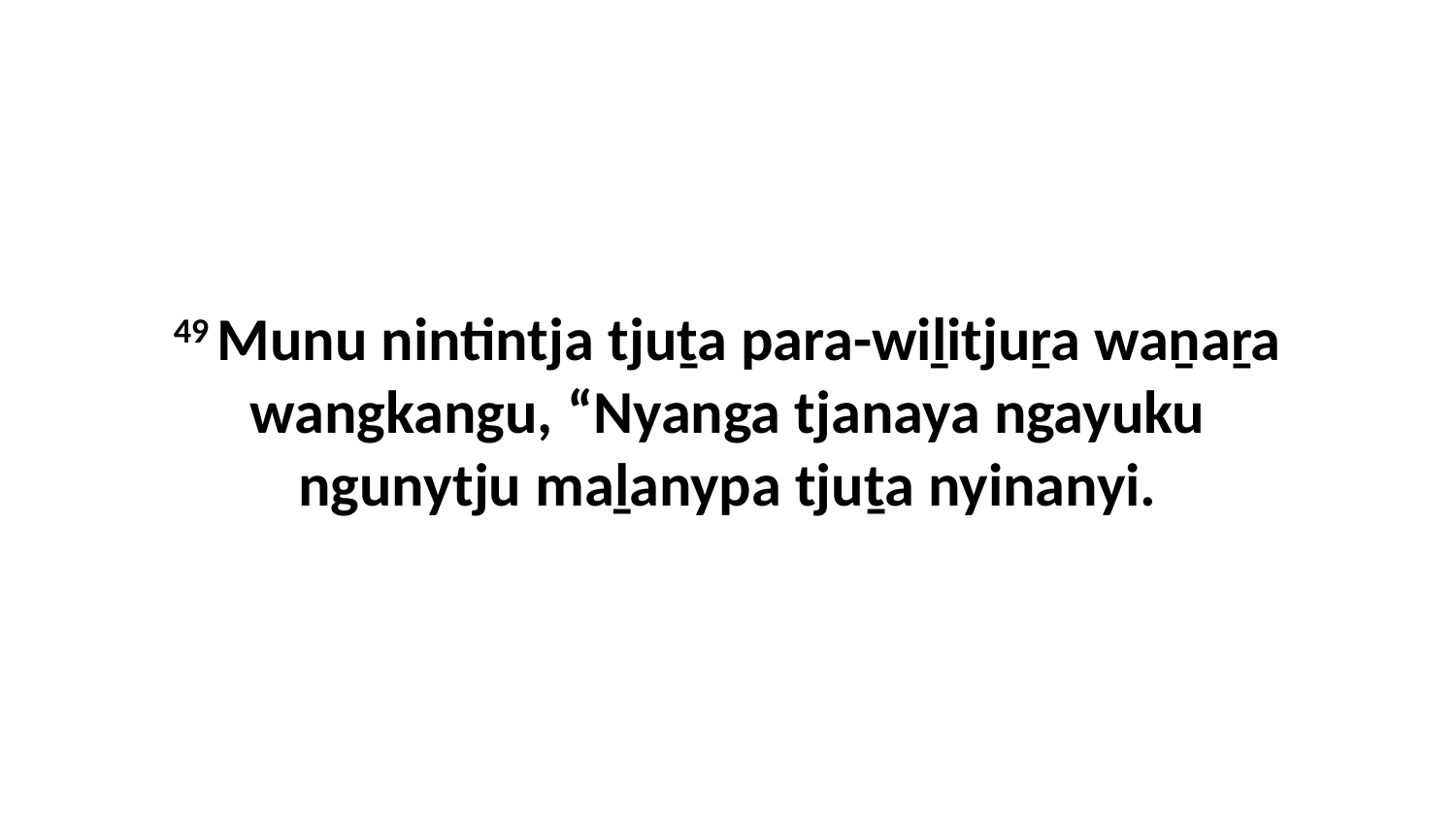

49 Munu nintintja tjuṯa para-wiḻitjuṟa waṉaṟa wangkangu, “Nyanga tjanaya ngayuku ngunytju maḻanypa tjuṯa nyinanyi.